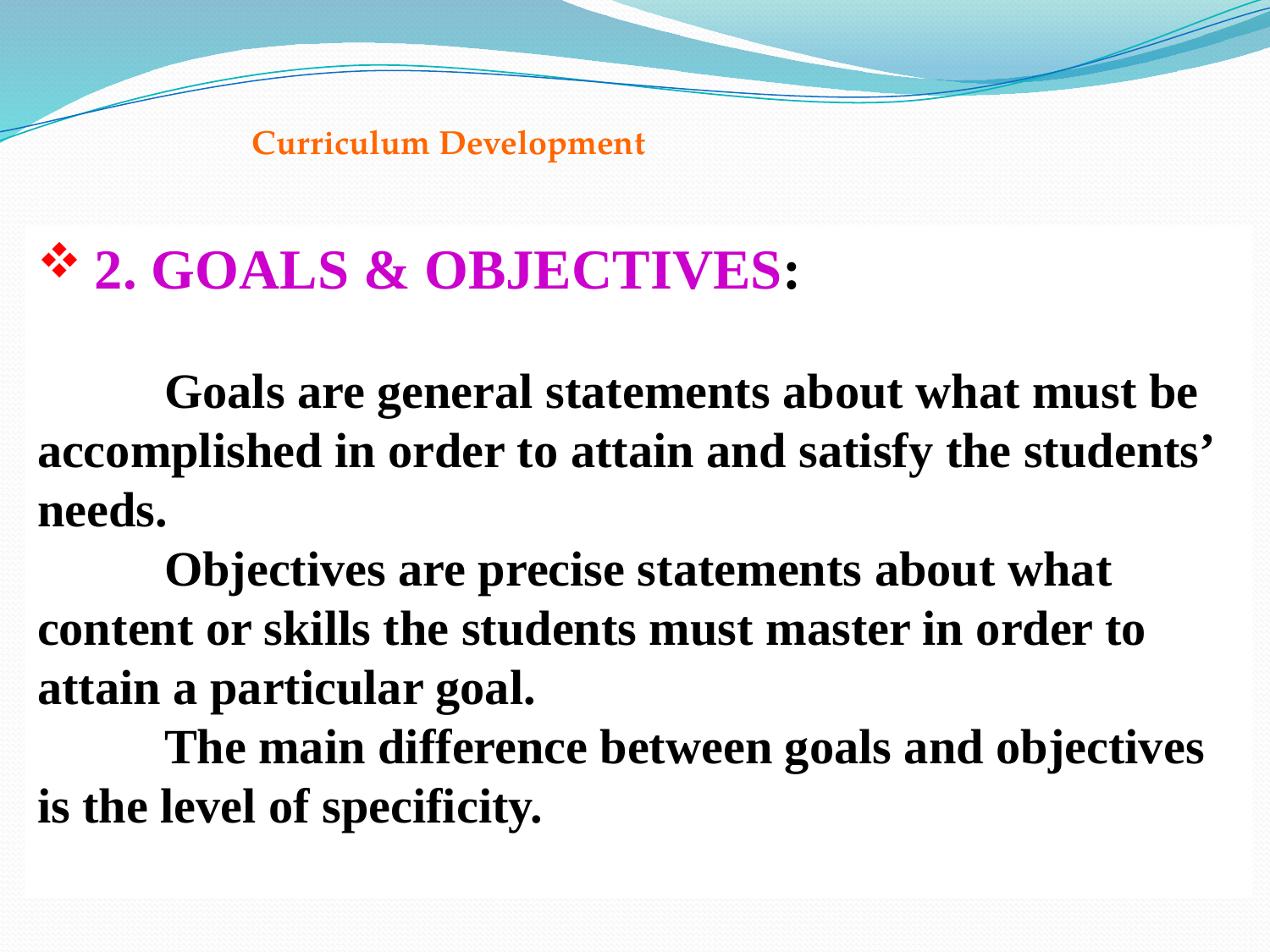

Curriculum Development
 2. GOALS & OBJECTIVES:

	Goals are general statements about what must be accomplished in order to attain and satisfy the students’ needs.
	Objectives are precise statements about what content or skills the students must master in order to attain a particular goal.
	The main difference between goals and objectives is the level of specificity.